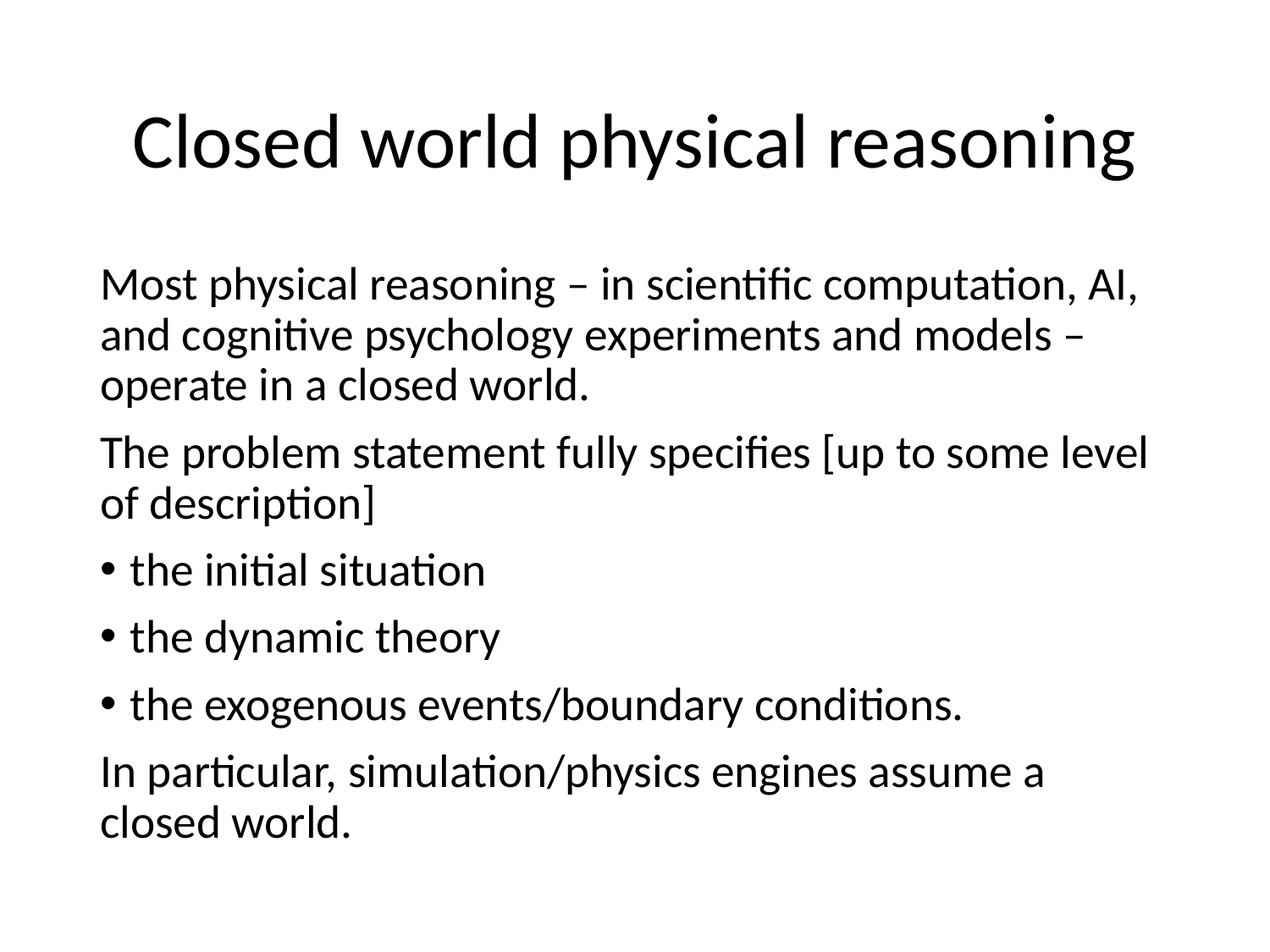

# Closed world physical reasoning
Most physical reasoning – in scientific computation, AI, and cognitive psychology experiments and models – operate in a closed world.
The problem statement fully specifies [up to some level of description]
the initial situation
the dynamic theory
the exogenous events/boundary conditions.
In particular, simulation/physics engines assume a closed world.